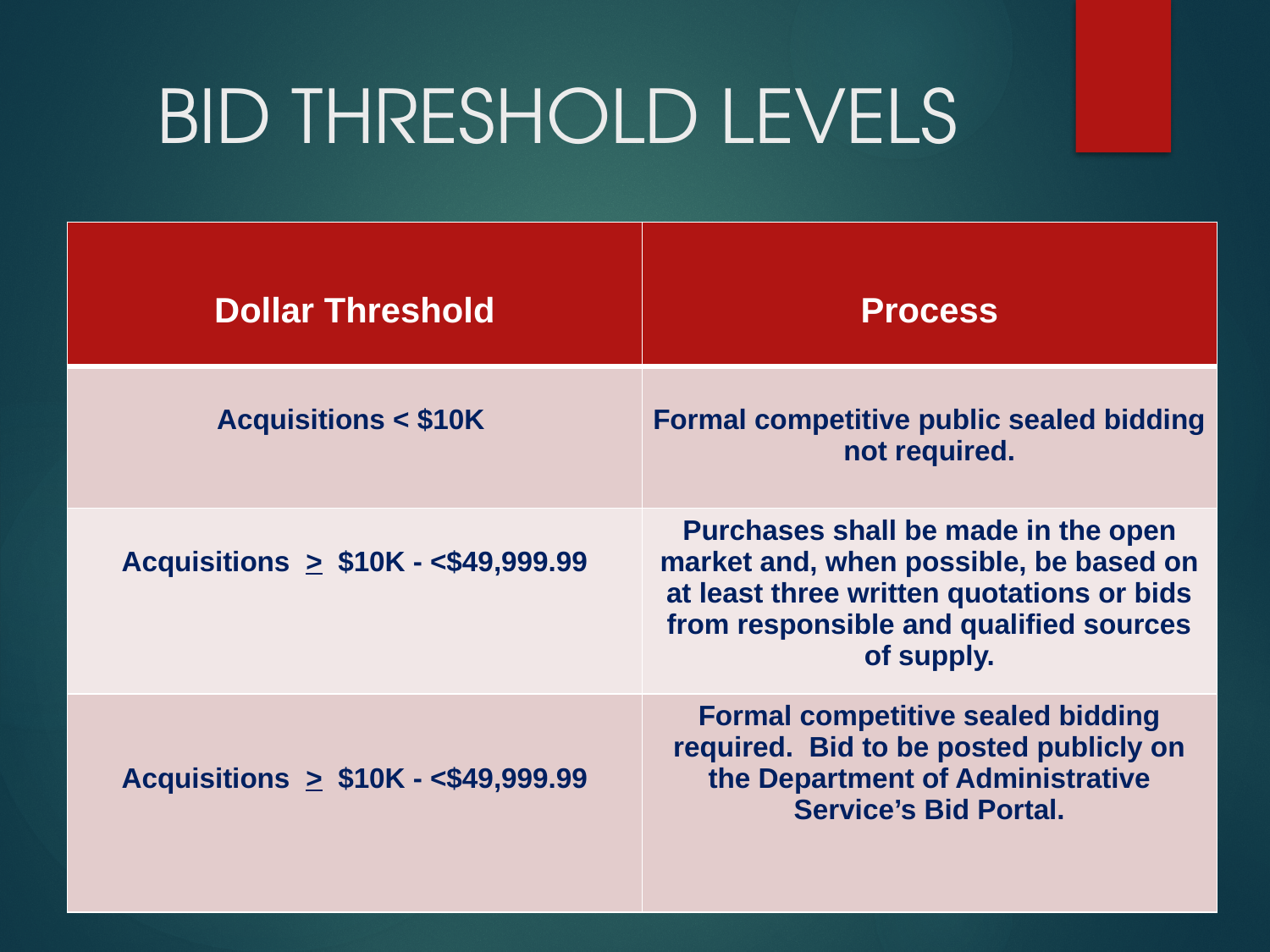

# BID THRESHOLD LEVELS
| Dollar Threshold | Process |
| --- | --- |
| Acquisitions < $10K | Formal competitive public sealed bidding not required. |
| Acquisitions > $10K - <$49,999.99 | Purchases shall be made in the open market and, when possible, be based on at least three written quotations or bids from responsible and qualified sources of supply. |
| Acquisitions > $10K - <$49,999.99 | Formal competitive sealed bidding required. Bid to be posted publicly on the Department of Administrative Service’s Bid Portal. |